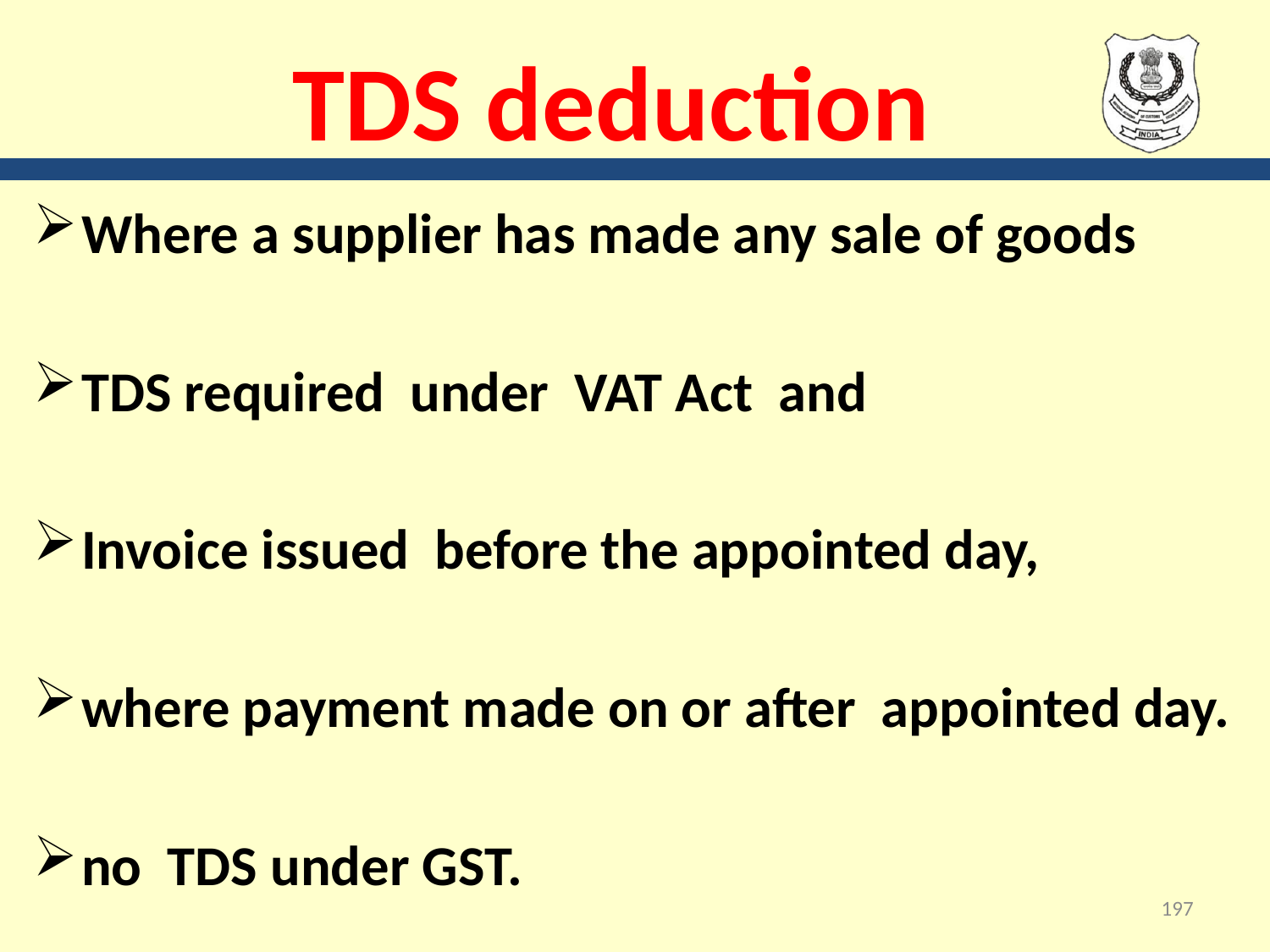

# TDS deduction
Where a supplier has made any sale of goods

TDS required  under  VAT Act  and

Invoice issued  before the appointed day,

where payment made on or after  appointed day.

no  TDS under GST.

197